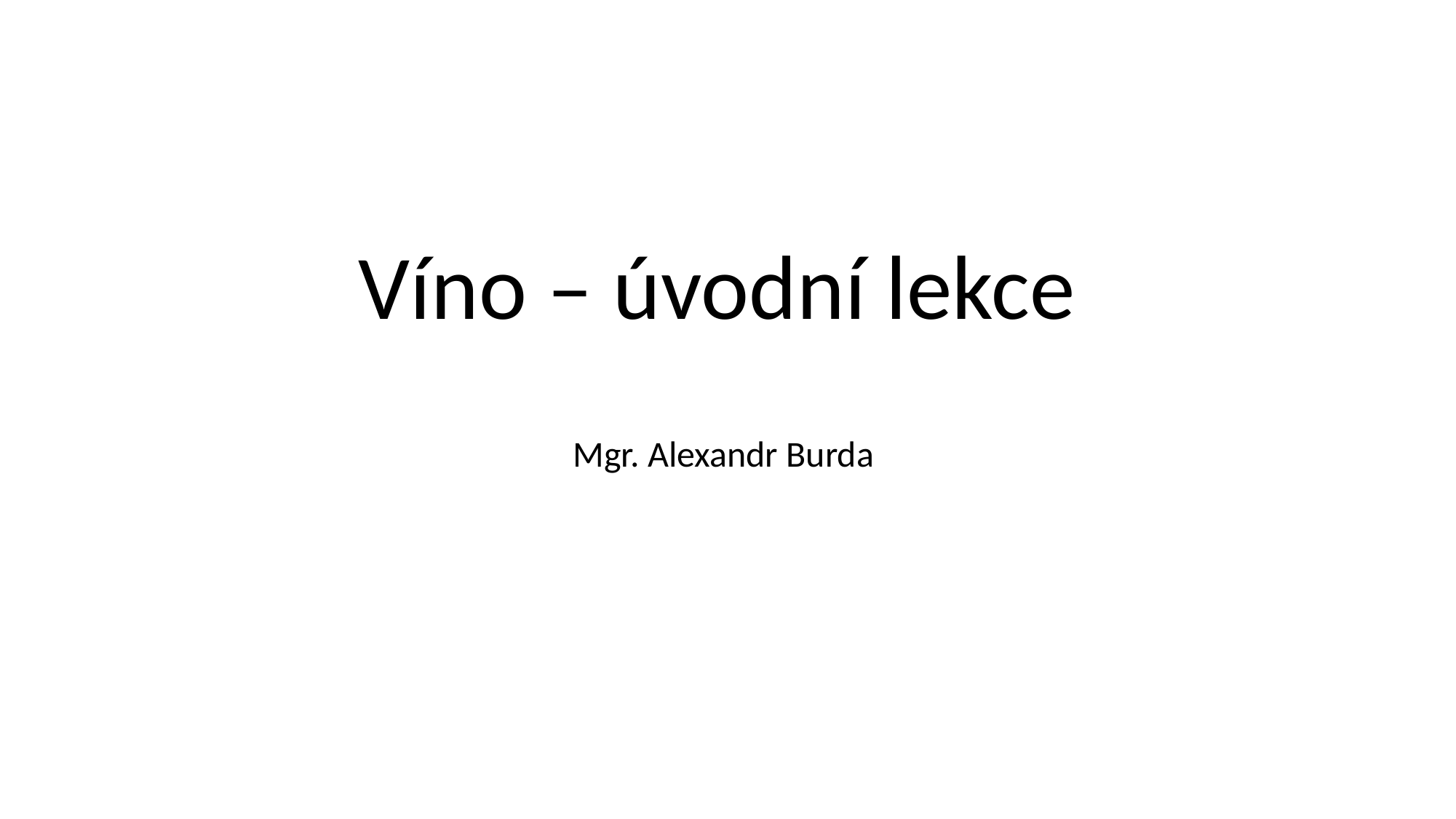

# Víno – úvodní lekce
Mgr. Alexandr Burda